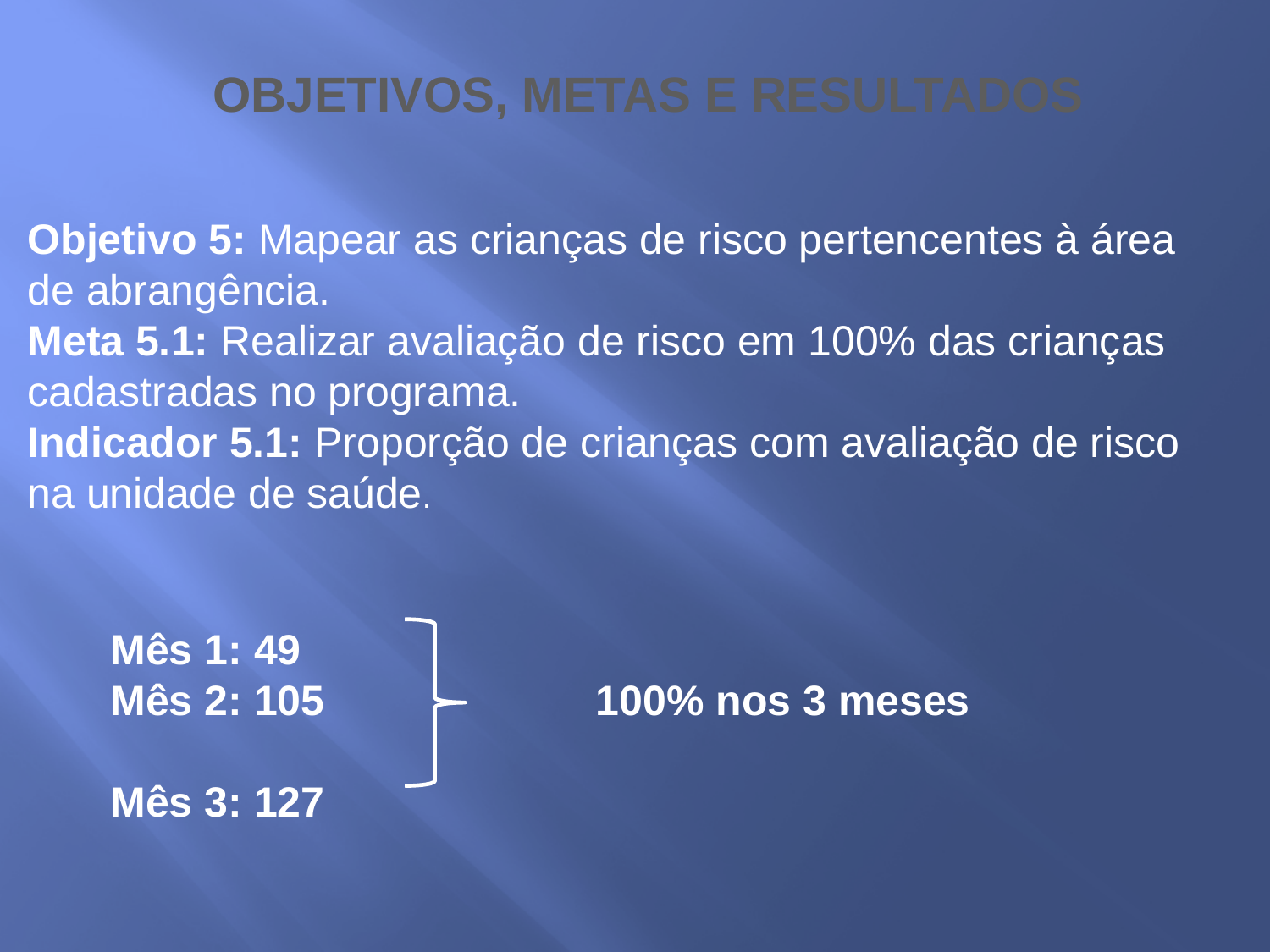

OBJETIVOS, METAS E RESULTADOS
Objetivo 5: Mapear as crianças de risco pertencentes à área de abrangência.
Meta 5.1: Realizar avaliação de risco em 100% das crianças cadastradas no programa.
Indicador 5.1: Proporção de crianças com avaliação de risco na unidade de saúde.

Mês 1: 49
Mês 2: 105                       100% nos 3 meses
Mês 3: 127